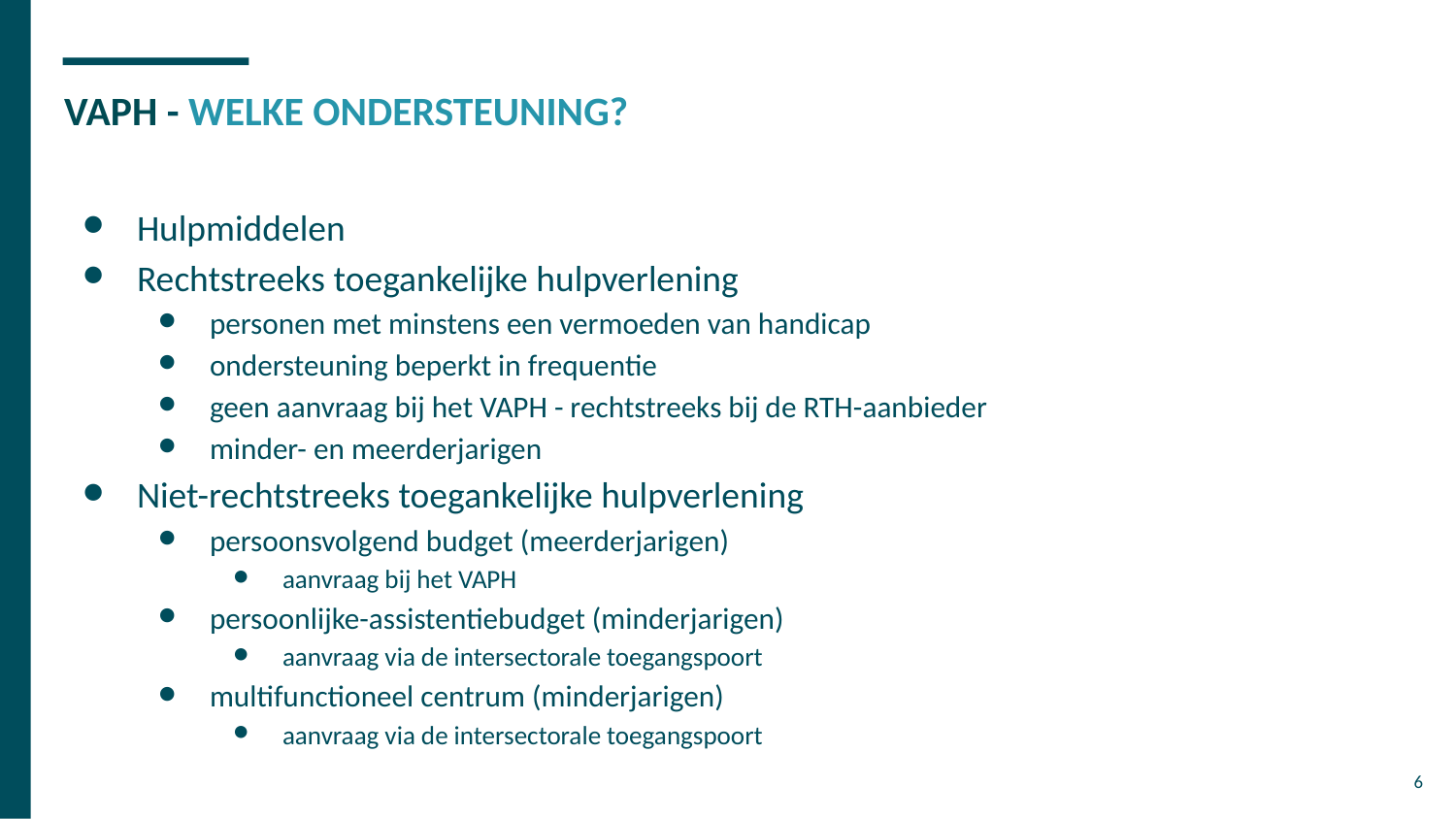

# VAPH - WELKE ONDERSTEUNING?
Hulpmiddelen
Rechtstreeks toegankelijke hulpverlening
personen met minstens een vermoeden van handicap
ondersteuning beperkt in frequentie
geen aanvraag bij het VAPH - rechtstreeks bij de RTH-aanbieder
minder- en meerderjarigen
Niet-rechtstreeks toegankelijke hulpverlening
persoonsvolgend budget (meerderjarigen)
aanvraag bij het VAPH
persoonlijke-assistentiebudget (minderjarigen)
aanvraag via de intersectorale toegangspoort
multifunctioneel centrum (minderjarigen)
aanvraag via de intersectorale toegangspoort
6